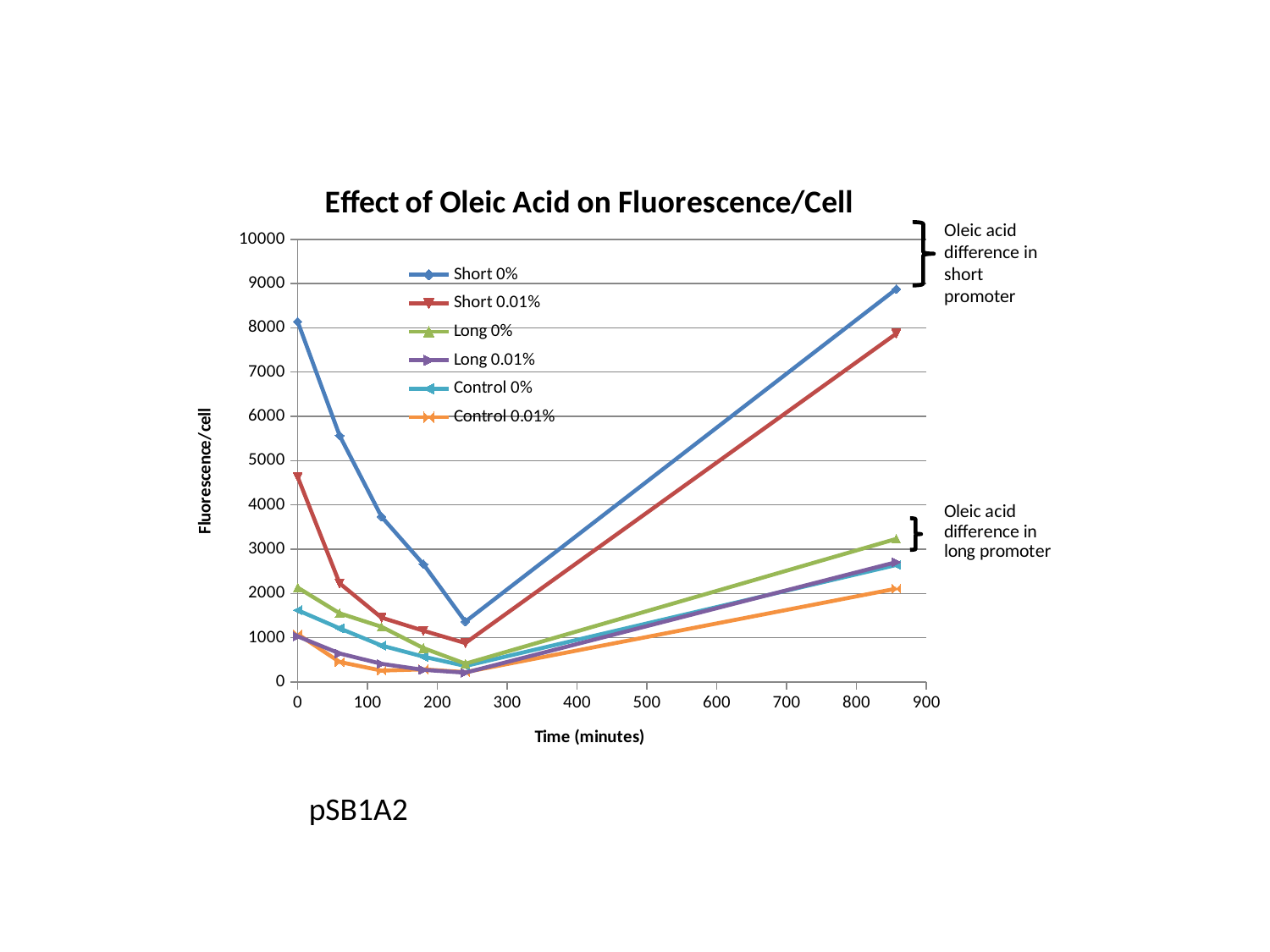

### Chart: Effect of Oleic Acid on Fluorescence/Cell

| Category | Short 0% | Short 0.01% | Long 0%  | Long 0.01% | Control 0% | Control 0.01% |
|---|---|---|---|---|---|---|
Oleic acid difference in short promoter
pSB1A2